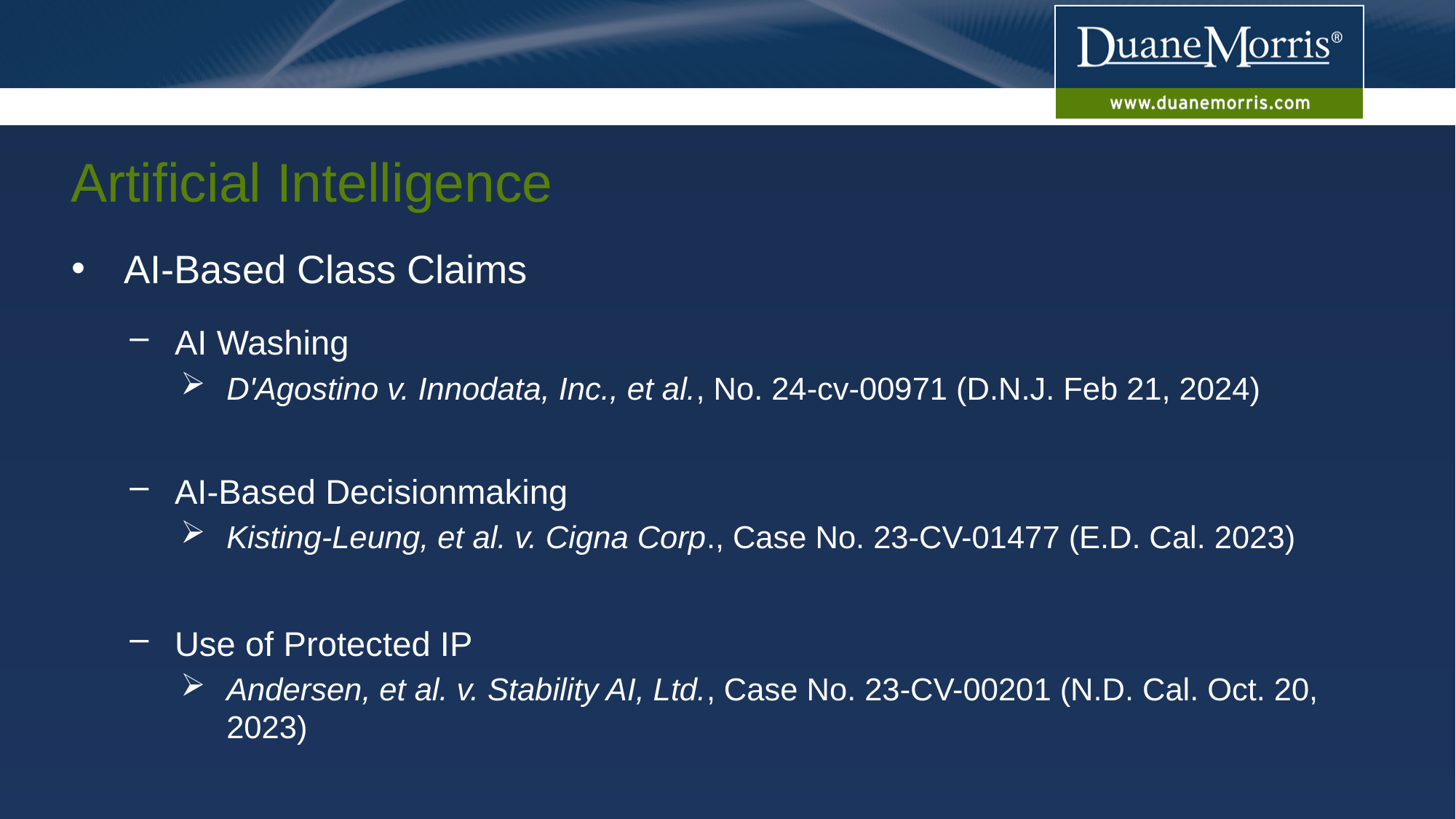

# Artificial Intelligence
AI-Based Class Claims

AI Washing
D'Agostino v. Innodata, Inc., et al., No. 24-cv-00971 (D.N.J. Feb 21, 2024)

AI-Based Decisionmaking
Kisting-Leung, et al. v. Cigna Corp., Case No. 23-CV-01477 (E.D. Cal. 2023)

Use of Protected IP
Andersen, et al. v. Stability AI, Ltd., Case No. 23-CV-00201 (N.D. Cal. Oct. 20, 2023)